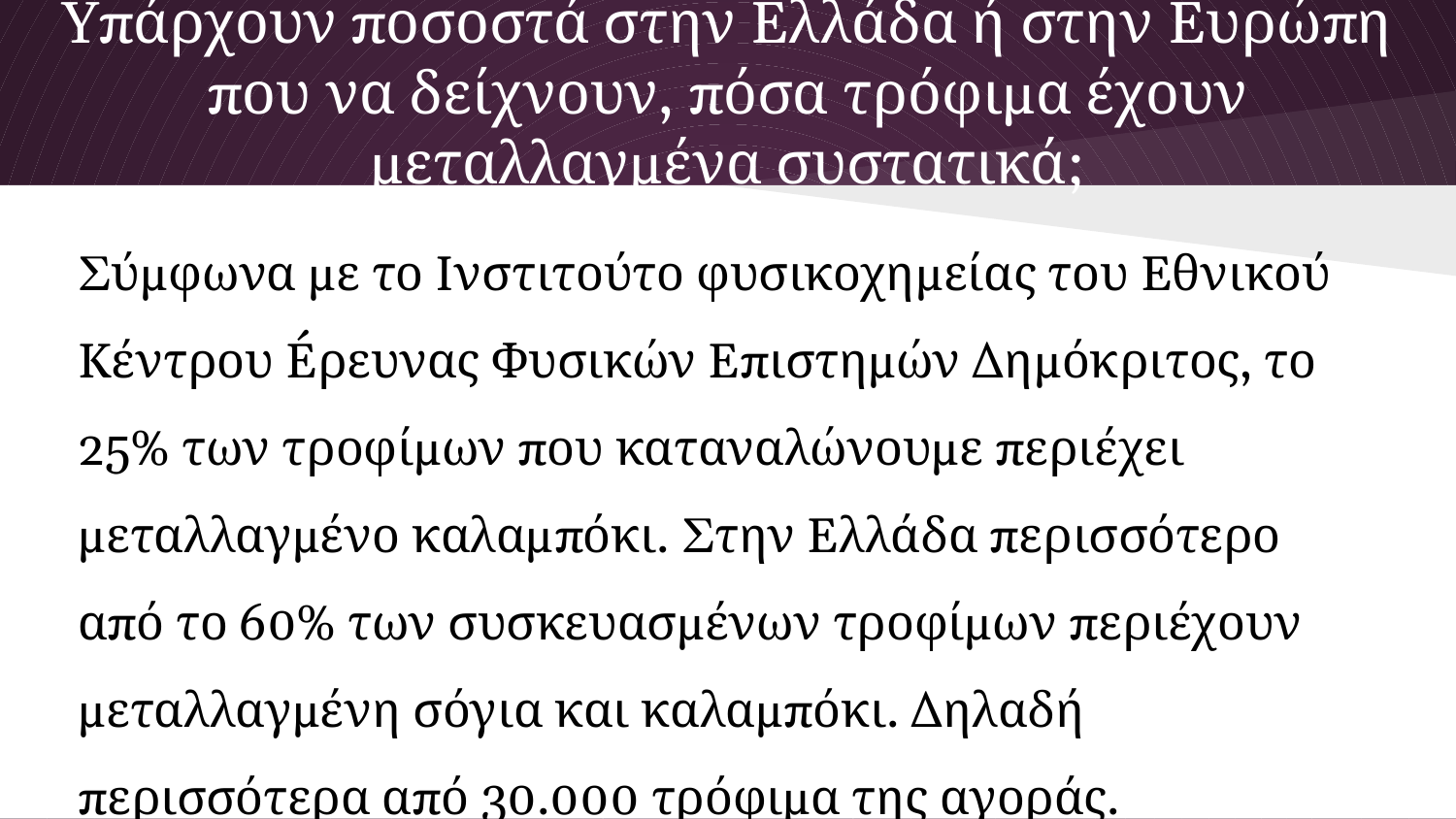

# Υπάρχουν ποσοστά στην Ελλάδα ή στην Ευρώπη που να δείχνουν, πόσα τρόφιμα έχουν μεταλλαγμένα συστατικά;

Σύμφωνα με το Ινστιτούτο φυσικοχημείας του Εθνικού Κέντρου Έρευνας Φυσικών Επιστημών Δημόκριτος, το 25% των τροφίμων που καταναλώνουμε περιέχει μεταλλαγμένο καλαμπόκι. Στην Ελλάδα περισσότερο από το 60% των συσκευασμένων τροφίμων περιέχουν μεταλλαγμένη σόγια και καλαμπόκι. Δηλαδή περισσότερα από 30.000 τρόφιμα της αγοράς.